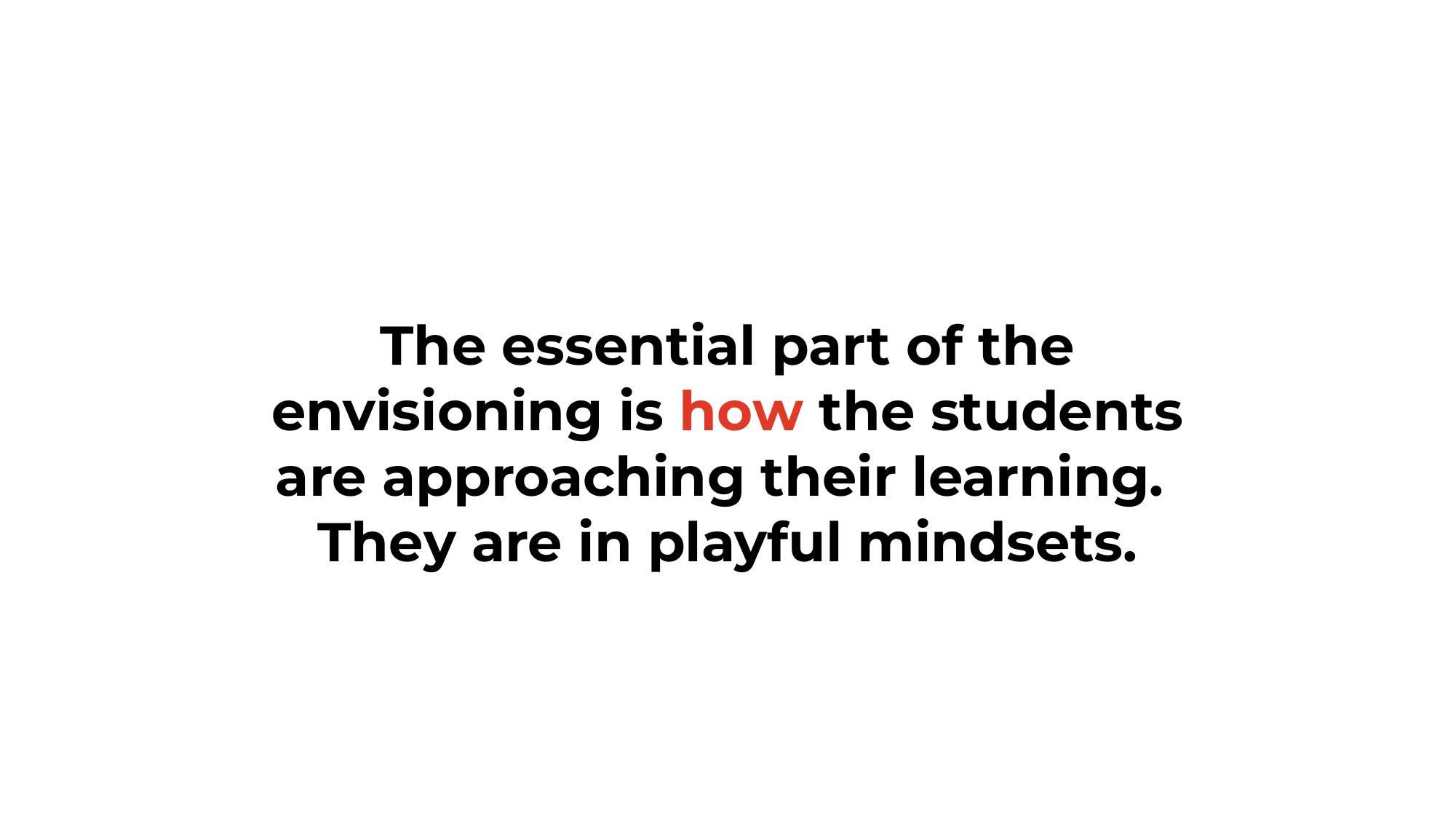

The essential part of the envisioning is how the students are approaching their learning.
They are in playful mindsets.